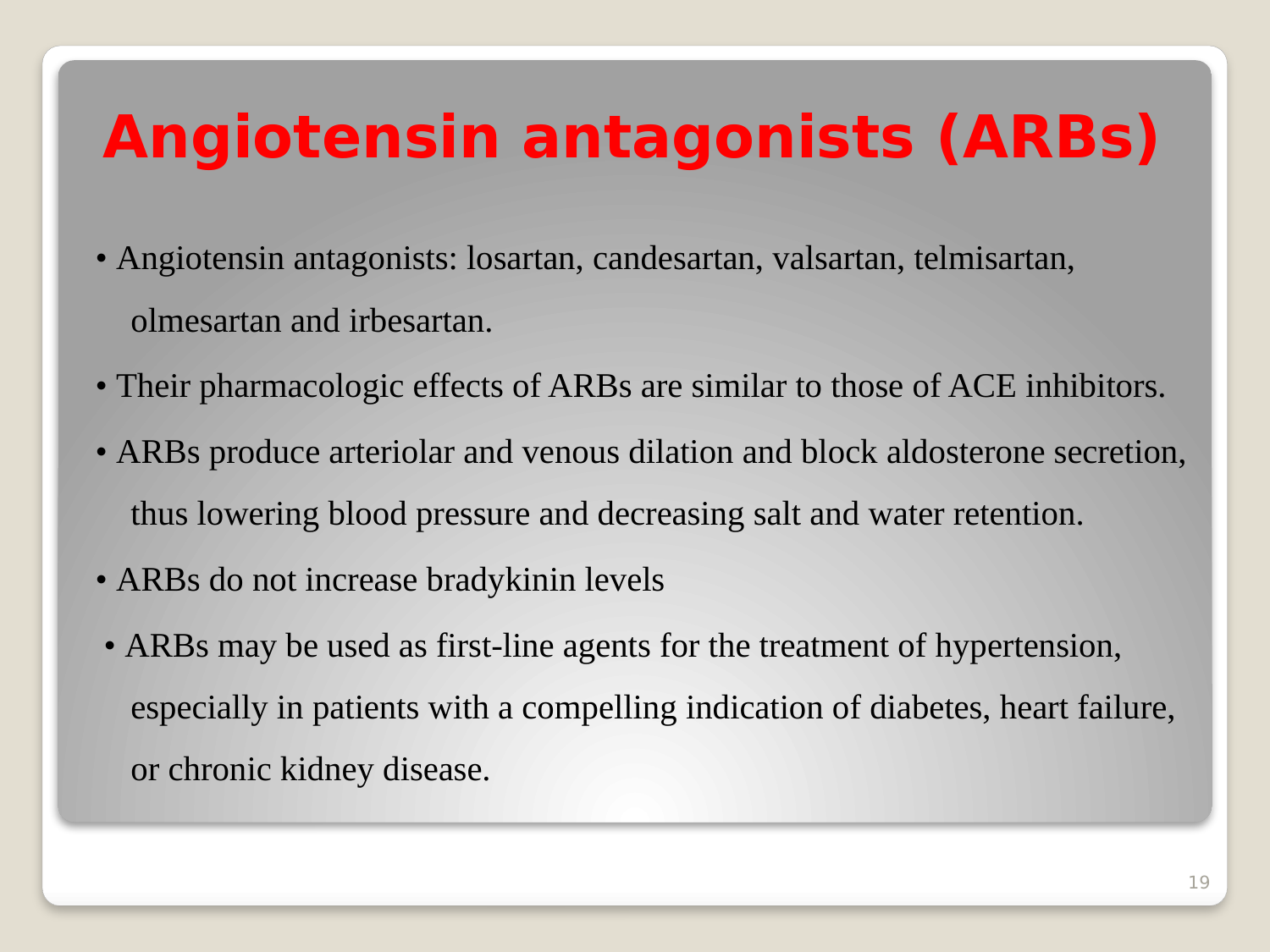

# Angiotensin antagonists (ARBs)
• Angiotensin antagonists: losartan, candesartan, valsartan, telmisartan, olmesartan and irbesartan.
• Their pharmacologic effects of ARBs are similar to those of ACE inhibitors.
• ARBs produce arteriolar and venous dilation and block aldosterone secretion, thus lowering blood pressure and decreasing salt and water retention.
• ARBs do not increase bradykinin levels
 • ARBs may be used as first-line agents for the treatment of hypertension, especially in patients with a compelling indication of diabetes, heart failure, or chronic kidney disease.

19